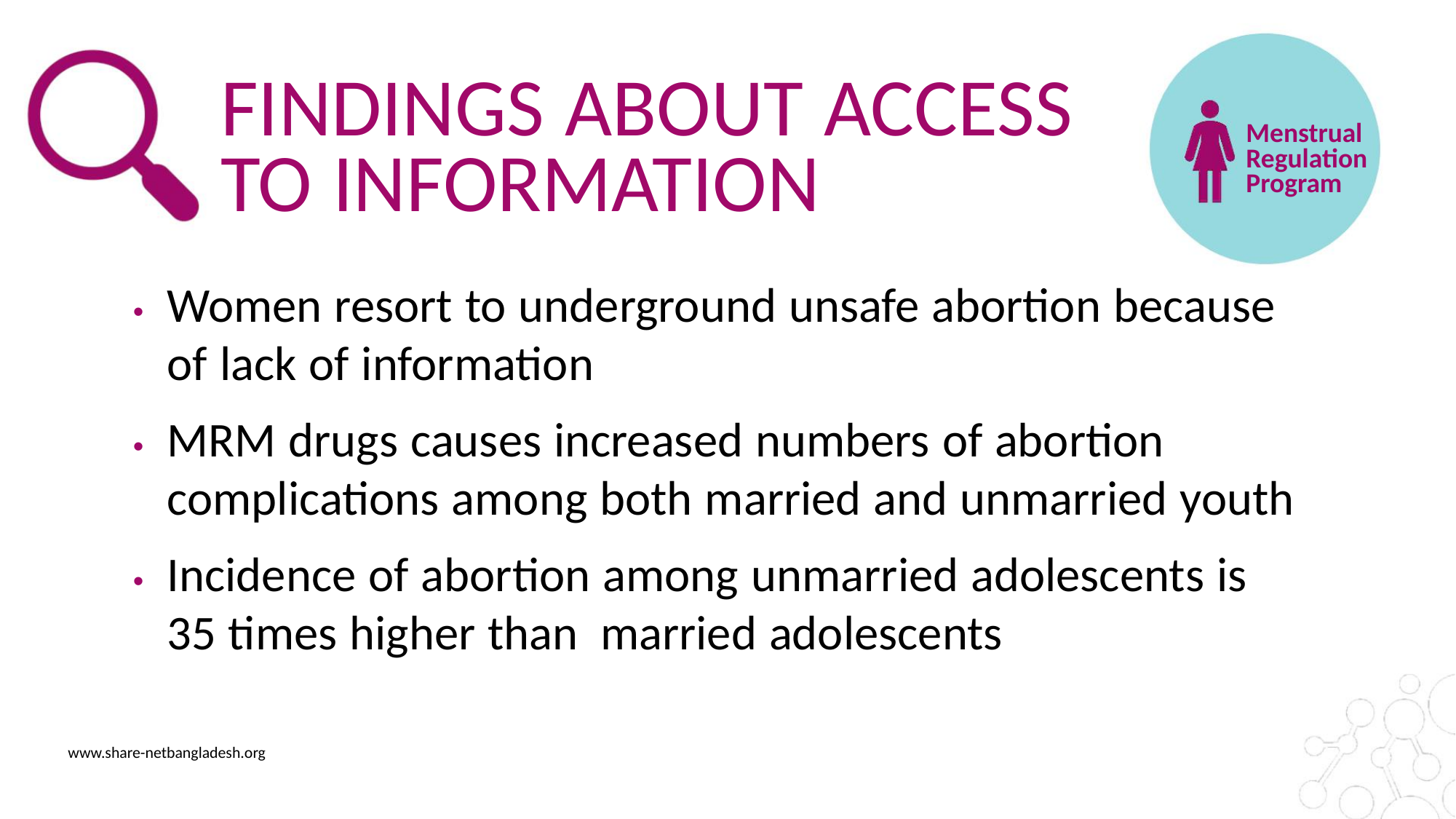

FINDINGS ABOUT ACCESS
TO INFORMATION
Menstrual
Regulation
Program
• Women resort to underground unsafe abortion because
of lack of information
• MRM drugs causes increased numbers of abortion
complications among both married and unmarried youth
• Incidence of abortion among unmarried adolescents is
35 times higher than married adolescents
www.share-netbangladesh.org